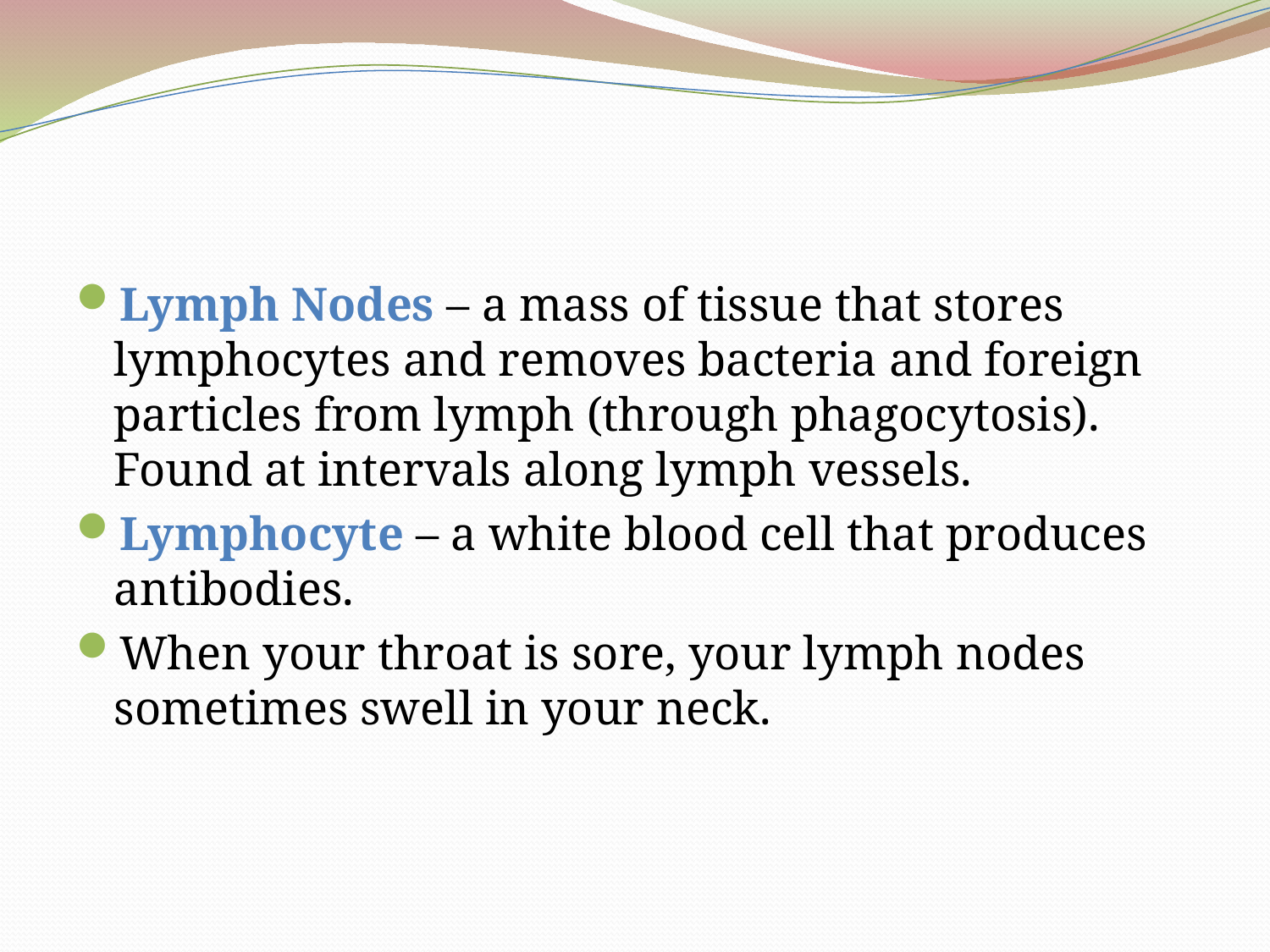

#
Lymph Nodes – a mass of tissue that stores lymphocytes and removes bacteria and foreign particles from lymph (through phagocytosis). Found at intervals along lymph vessels.
Lymphocyte – a white blood cell that produces antibodies.
When your throat is sore, your lymph nodes sometimes swell in your neck.